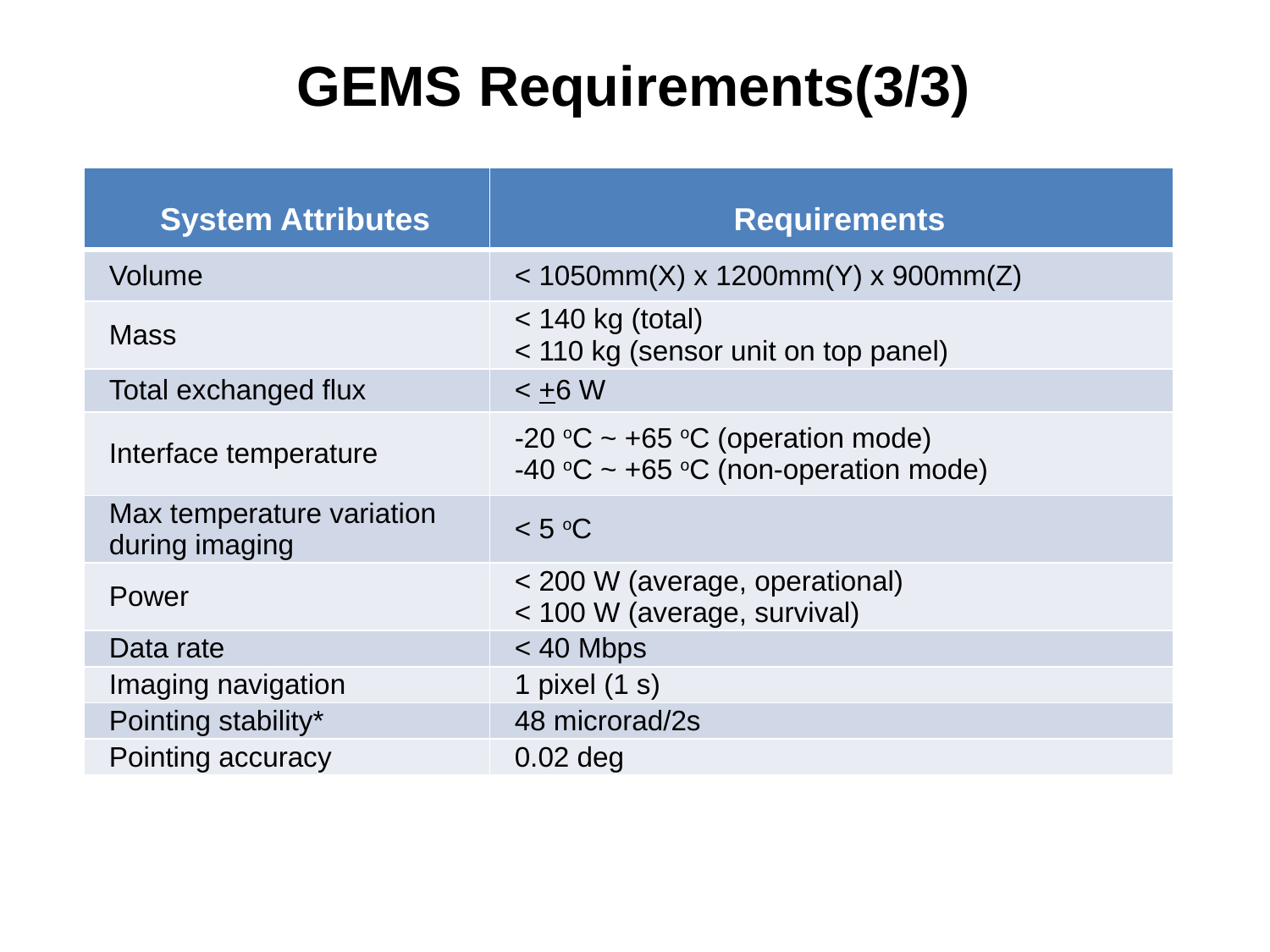

# GEMS Requirements(3/3)
| System Attributes | Requirements |
| --- | --- |
| Volume | < 1050mm(X) x 1200mm(Y) x 900mm(Z) |
| Mass | < 140 kg (total) < 110 kg (sensor unit on top panel) |
| Total exchanged flux | < +6 W |
| Interface temperature | -20 oC ~ +65 oC (operation mode) -40 oC ~ +65 oC (non-operation mode) |
| Max temperature variation during imaging | < 5 oC |
| Power | < 200 W (average, operational) < 100 W (average, survival) |
| Data rate | < 40 Mbps |
| Imaging navigation | 1 pixel (1 s) |
| Pointing stability\* | 48 microrad/2s |
| Pointing accuracy | 0.02 deg |